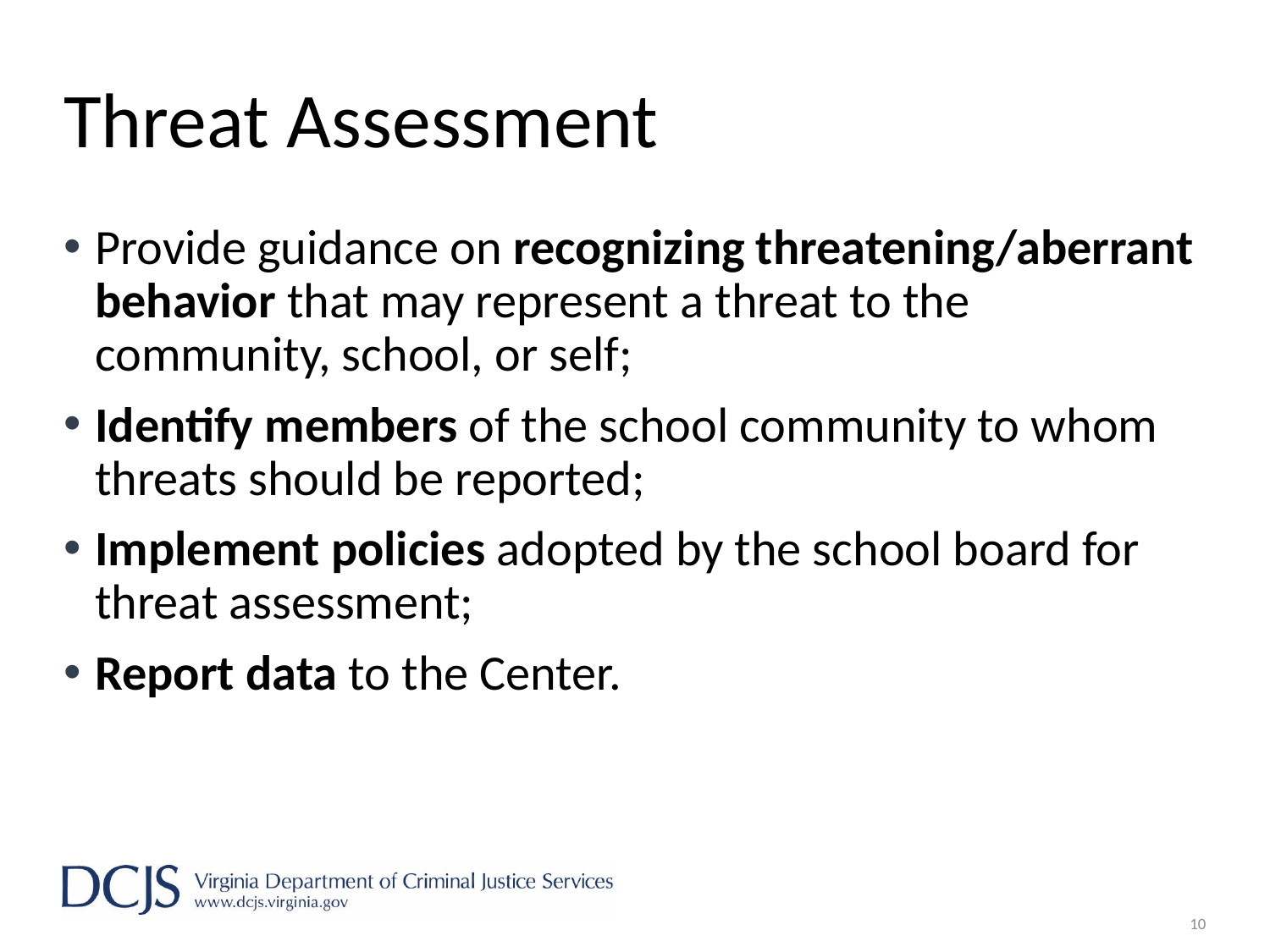

# Threat Assessment
Provide guidance on recognizing threatening/aberrant behavior that may represent a threat to the community, school, or self;
Identify members of the school community to whom threats should be reported;
Implement policies adopted by the school board for threat assessment;
Report data to the Center.
10